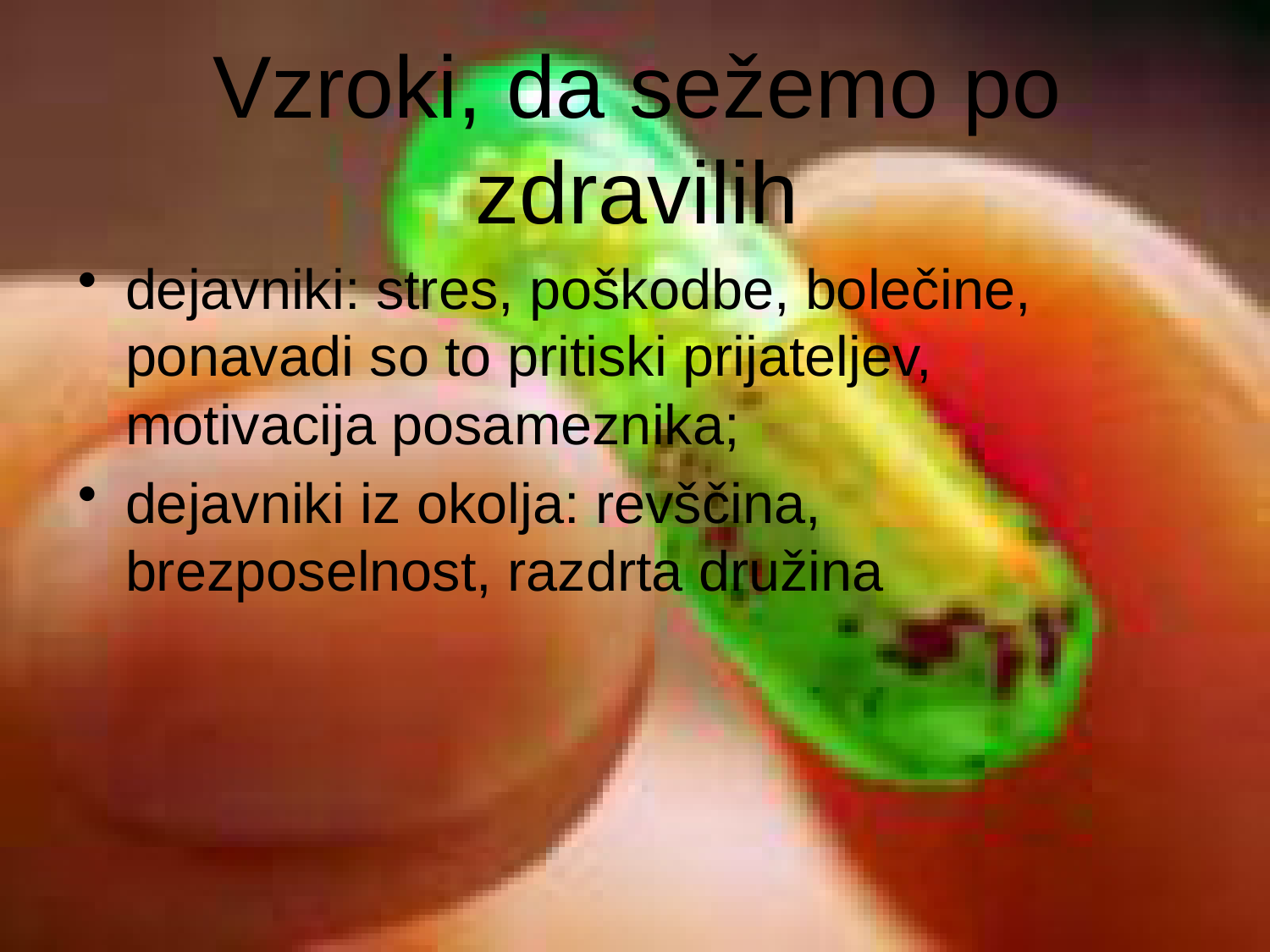

# Vzroki, da sežemo po zdravilih
dejavniki: stres, poškodbe, bolečine, ponavadi so to pritiski prijateljev, motivacija posameznika;
dejavniki iz okolja: revščina, brezposelnost, razdrta družina